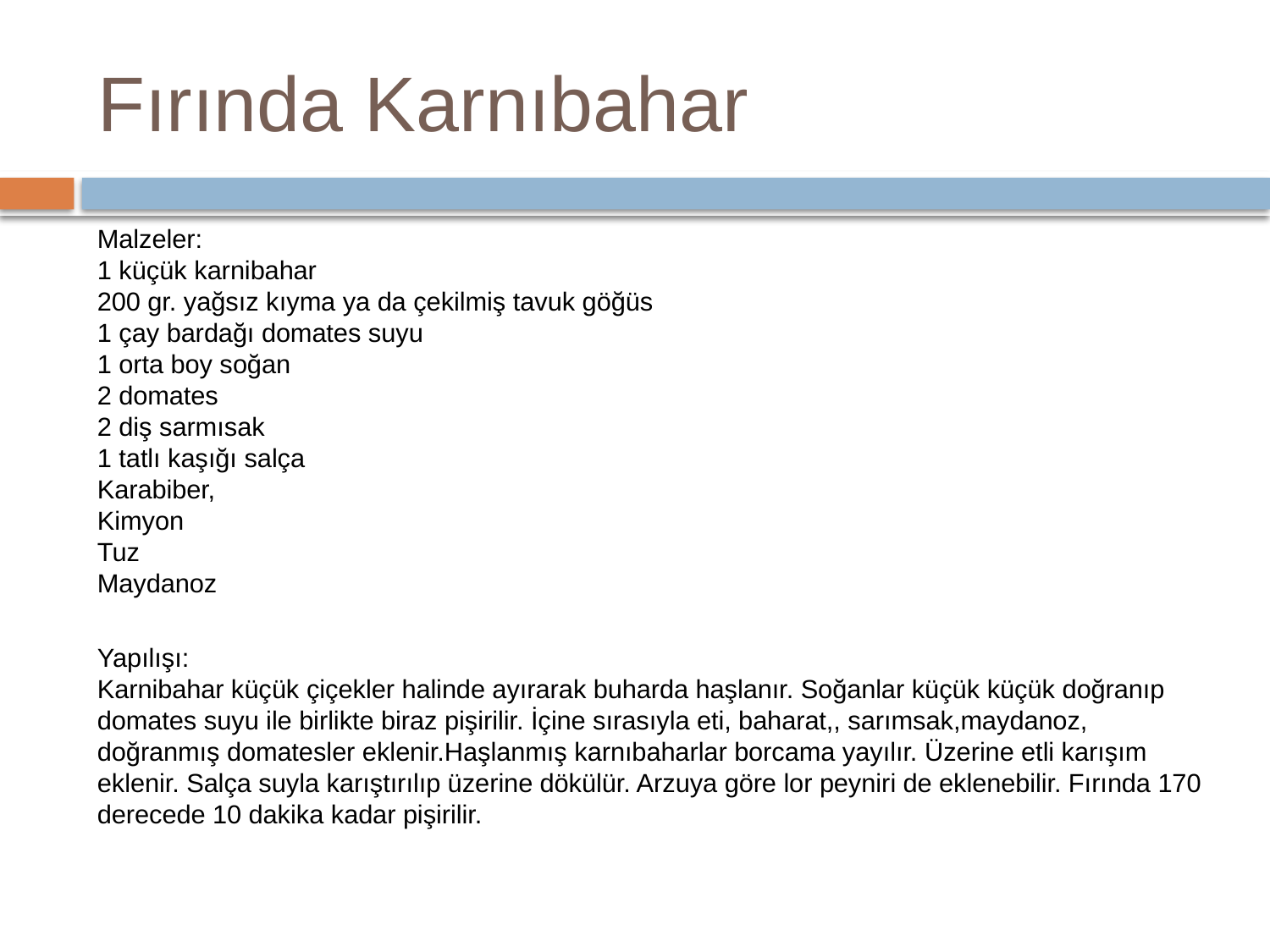

# Fırında Karnıbahar
Malzeler:
1 küçük karnibahar
200 gr. yağsız kıyma ya da çekilmiş tavuk göğüs
1 çay bardağı domates suyu
1 orta boy soğan
2 domates
2 diş sarmısak
1 tatlı kaşığı salça
Karabiber,
Kimyon
Tuz
Maydanoz

Yapılışı:
Karnibahar küçük çiçekler halinde ayırarak buharda haşlanır. Soğanlar küçük küçük doğranıp domates suyu ile birlikte biraz pişirilir. İçine sırasıyla eti, baharat,, sarımsak,maydanoz, doğranmış domatesler eklenir.Haşlanmış karnıbaharlar borcama yayılır. Üzerine etli karışım eklenir. Salça suyla karıştırılıp üzerine dökülür. Arzuya göre lor peyniri de eklenebilir. Fırında 170 derecede 10 dakika kadar pişirilir.